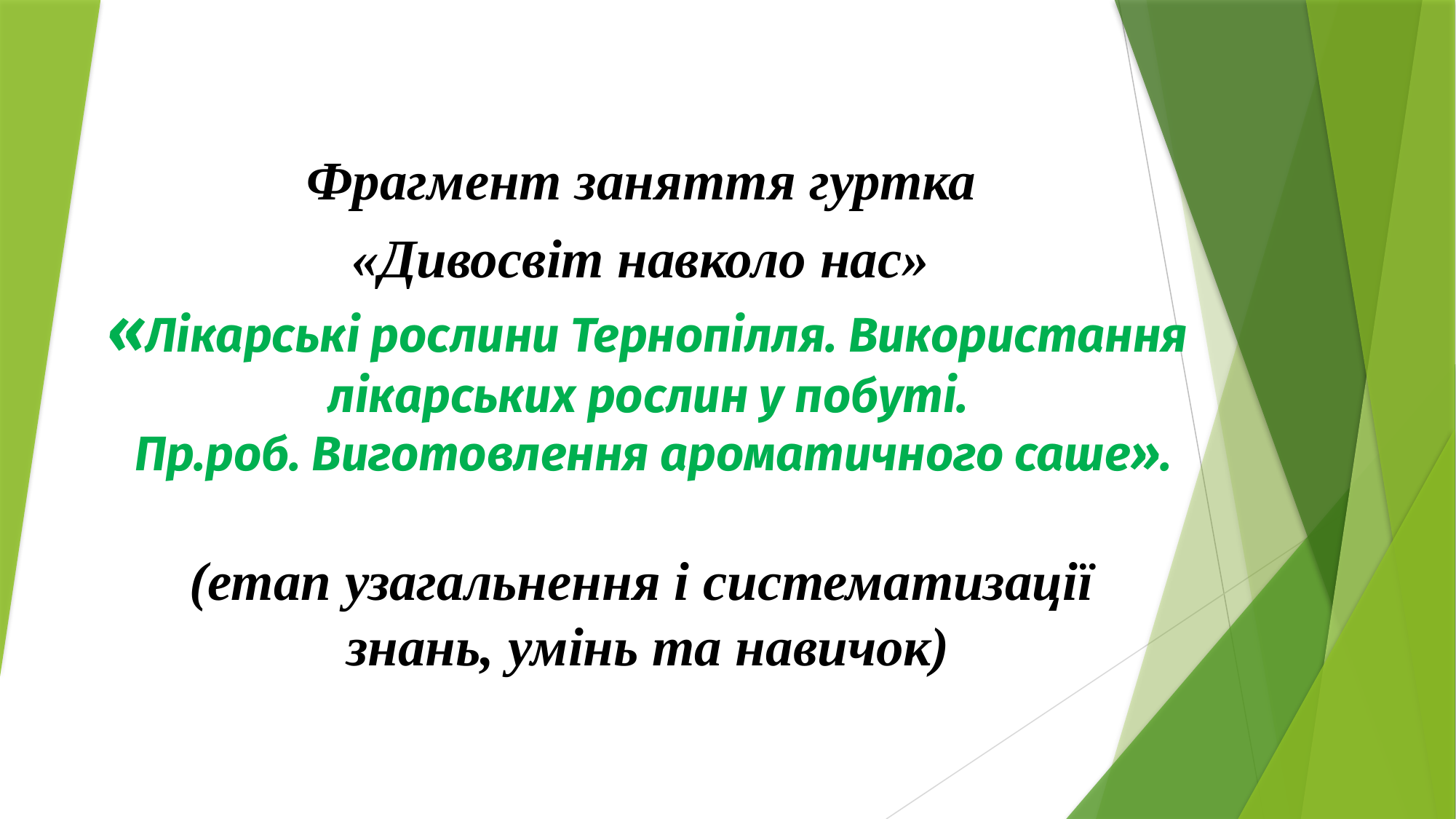

# Фрагмент заняття гуртка «Дивосвіт навколо нас» «Лікарські рослини Тернопілля. Використання лікарських рослин у побуті. Пр.роб. Виготовлення ароматичного саше». (етап узагальнення і систематизації знань, умінь та навичок)